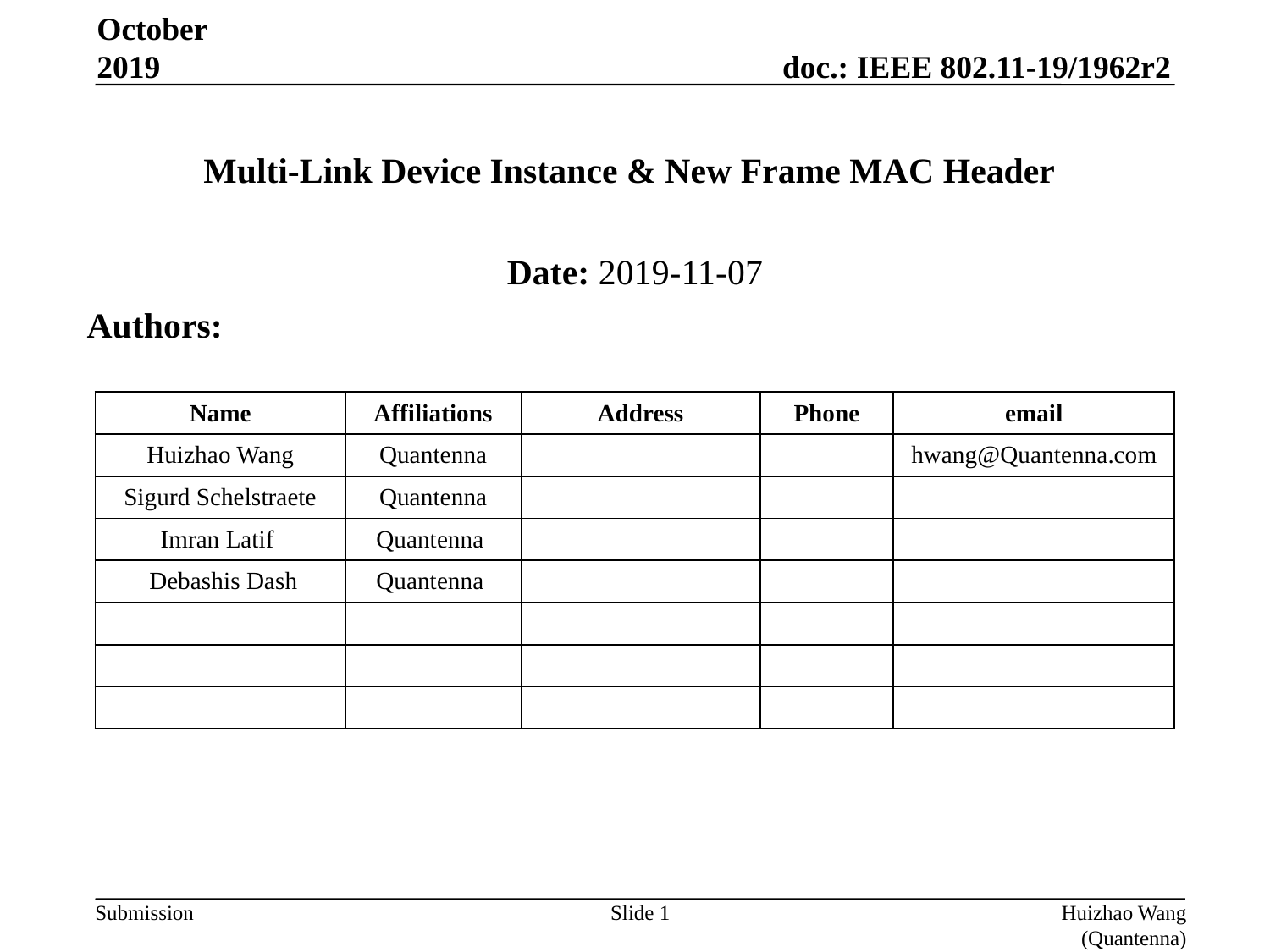

October 2019
# Multi-Link Device Instance & New Frame MAC Header
Date: 2019-11-07
Authors:
| Name | Affiliations | Address | Phone | email |
| --- | --- | --- | --- | --- |
| Huizhao Wang | Quantenna |  |  | hwang@Quantenna.com |
| Sigurd Schelstraete | Quantenna |  |  |  |
| Imran Latif | Quantenna |  |  |  |
| Debashis Dash | Quantenna |  |  |  |
|  |  |  |  |  |
|  |  |  |  |  |
|  |  |  |  |  |
Slide 1
Huizhao Wang (Quantenna)